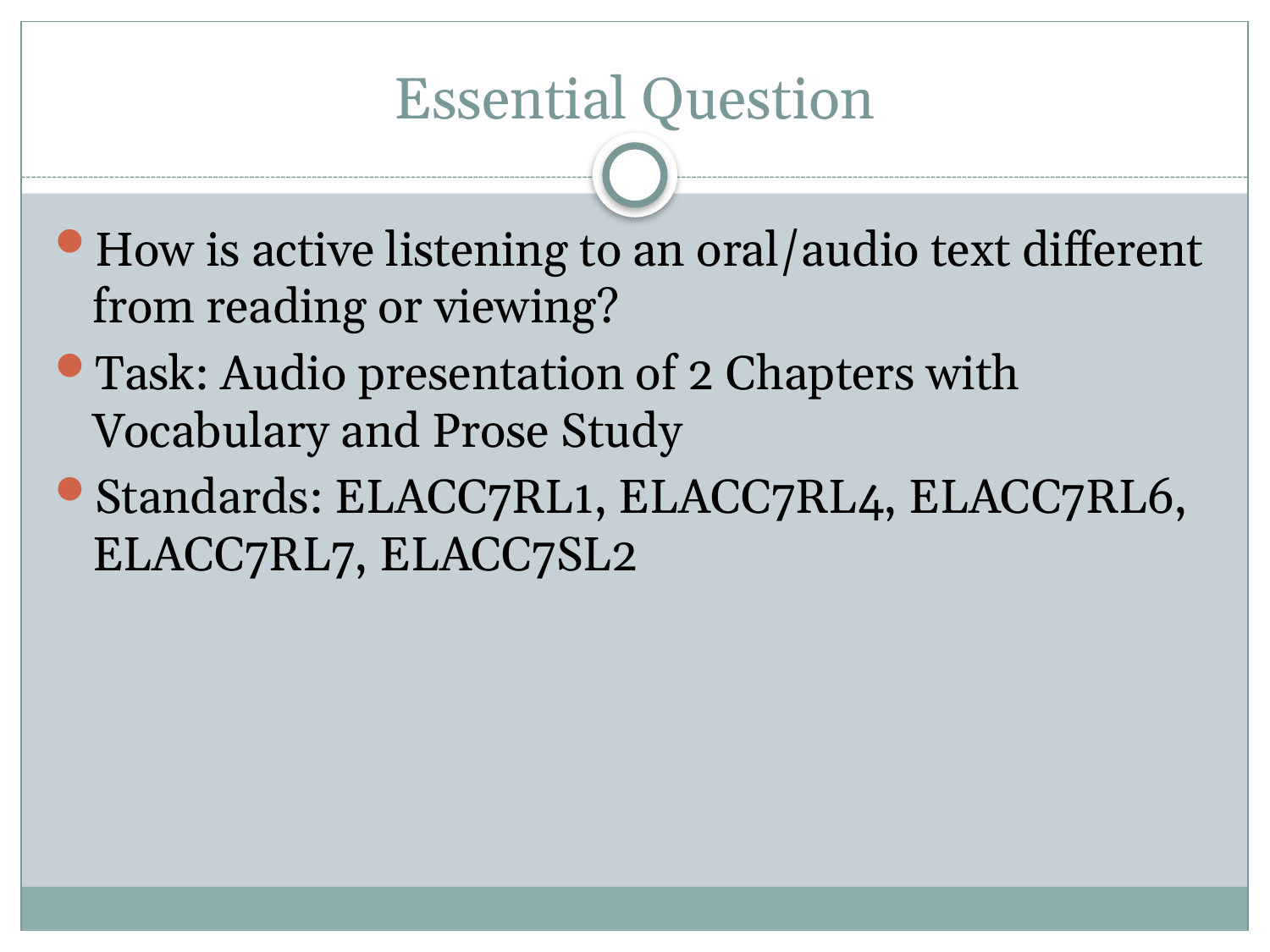

# Essential Question
How is active listening to an oral/audio text different from reading or viewing?
Task: Audio presentation of 2 Chapters with Vocabulary and Prose Study
Standards: ELACC7RL1, ELACC7RL4, ELACC7RL6, ELACC7RL7, ELACC7SL2